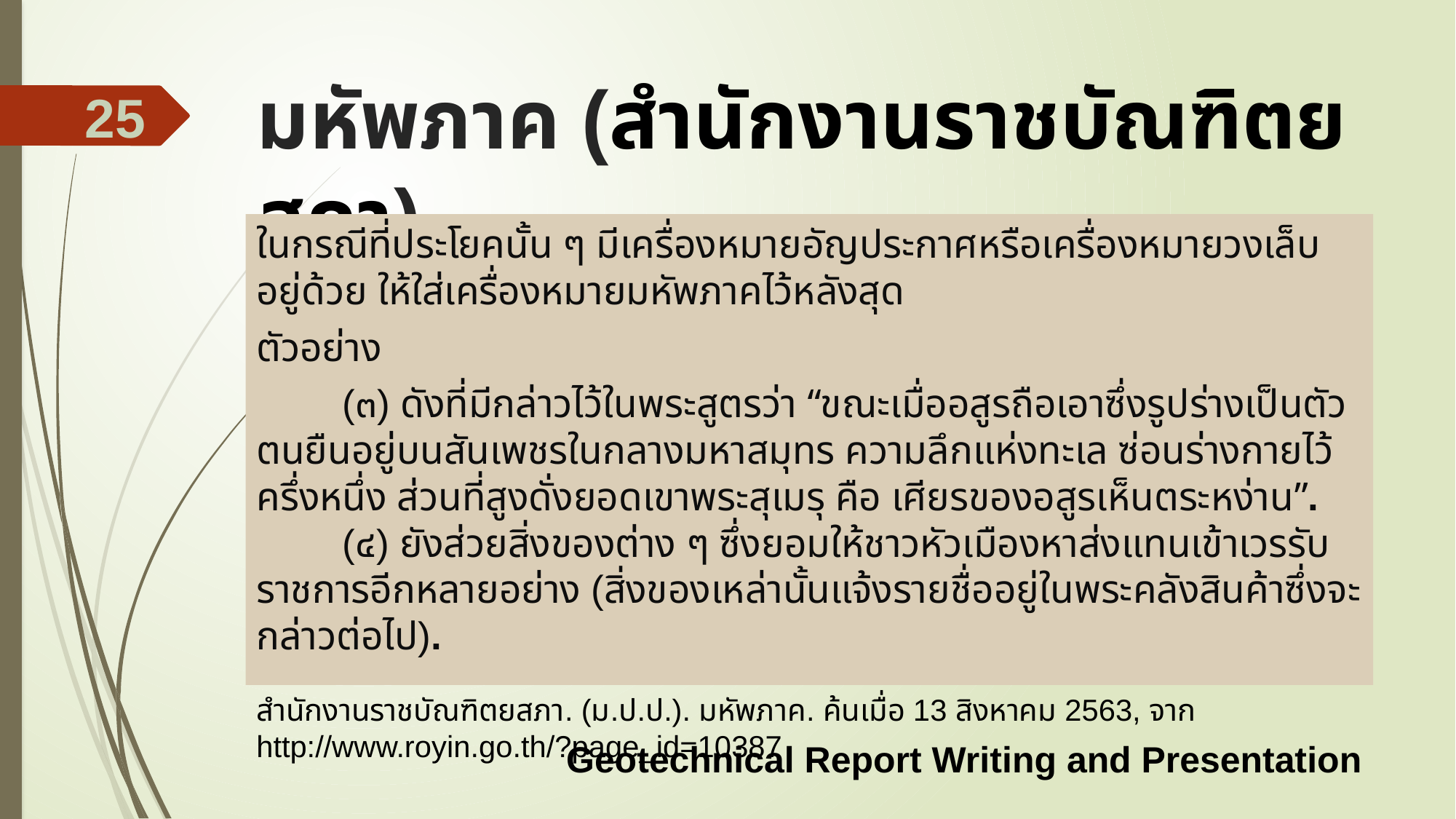

# มหัพภาค (สำนักงานราชบัณฑิตยสภา)
25
ในกรณีที่ประโยคนั้น ๆ มีเครื่องหมายอัญประกาศหรือเครื่องหมายวงเล็บอยู่ด้วย ให้ใส่เครื่องหมายมหัพภาคไว้หลังสุด
ตัวอย่าง
        (๓) ดังที่มีกล่าวไว้ในพระสูตรว่า “ขณะเมื่ออสูรถือเอาซึ่งรูปร่างเป็นตัวตนยืนอยู่บนสันเพชรในกลางมหาสมุทร ความลึกแห่งทะเล ซ่อนร่างกายไว้ครึ่งหนึ่ง ส่วนที่สูงดั่งยอดเขาพระสุเมรุ คือ เศียรของอสูรเห็นตระหง่าน”.
        (๔) ยังส่วยสิ่งของต่าง ๆ ซึ่งยอมให้ชาวหัวเมืองหาส่งแทนเข้าเวรรับราชการอีกหลายอย่าง (สิ่งของเหล่านั้นแจ้งรายชื่ออยู่ในพระคลังสินค้าซึ่งจะกล่าวต่อไป).
สำนักงานราชบัณฑิตยสภา. (ม.ป.ป.). มหัพภาค. ค้นเมื่อ 13 สิงหาคม 2563, จาก http://www.royin.go.th/?page_id=10387
Geotechnical Report Writing and Presentation